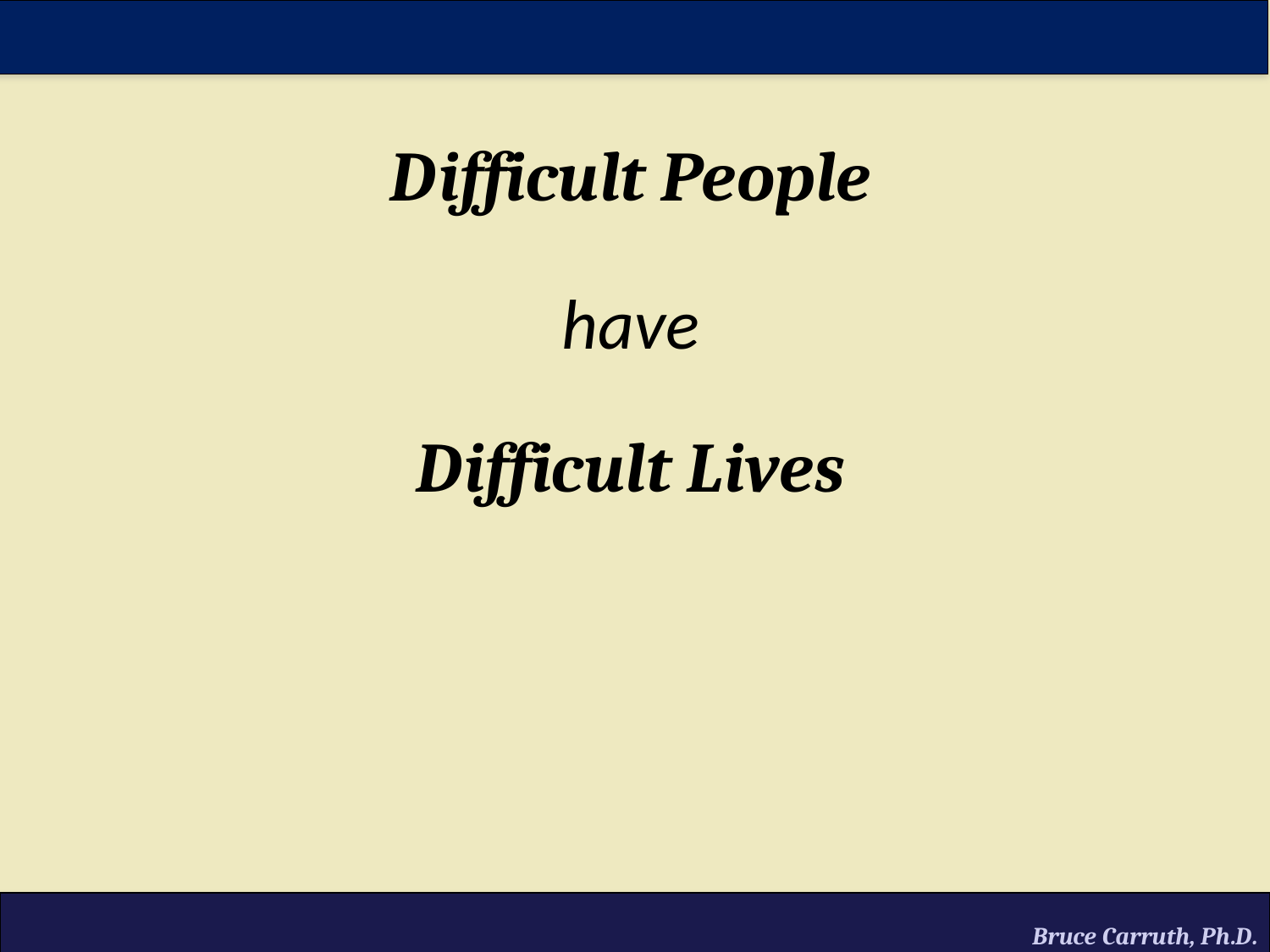

# Difficult People
have
Difficult Lives
Bruce Carruth, Ph.D.